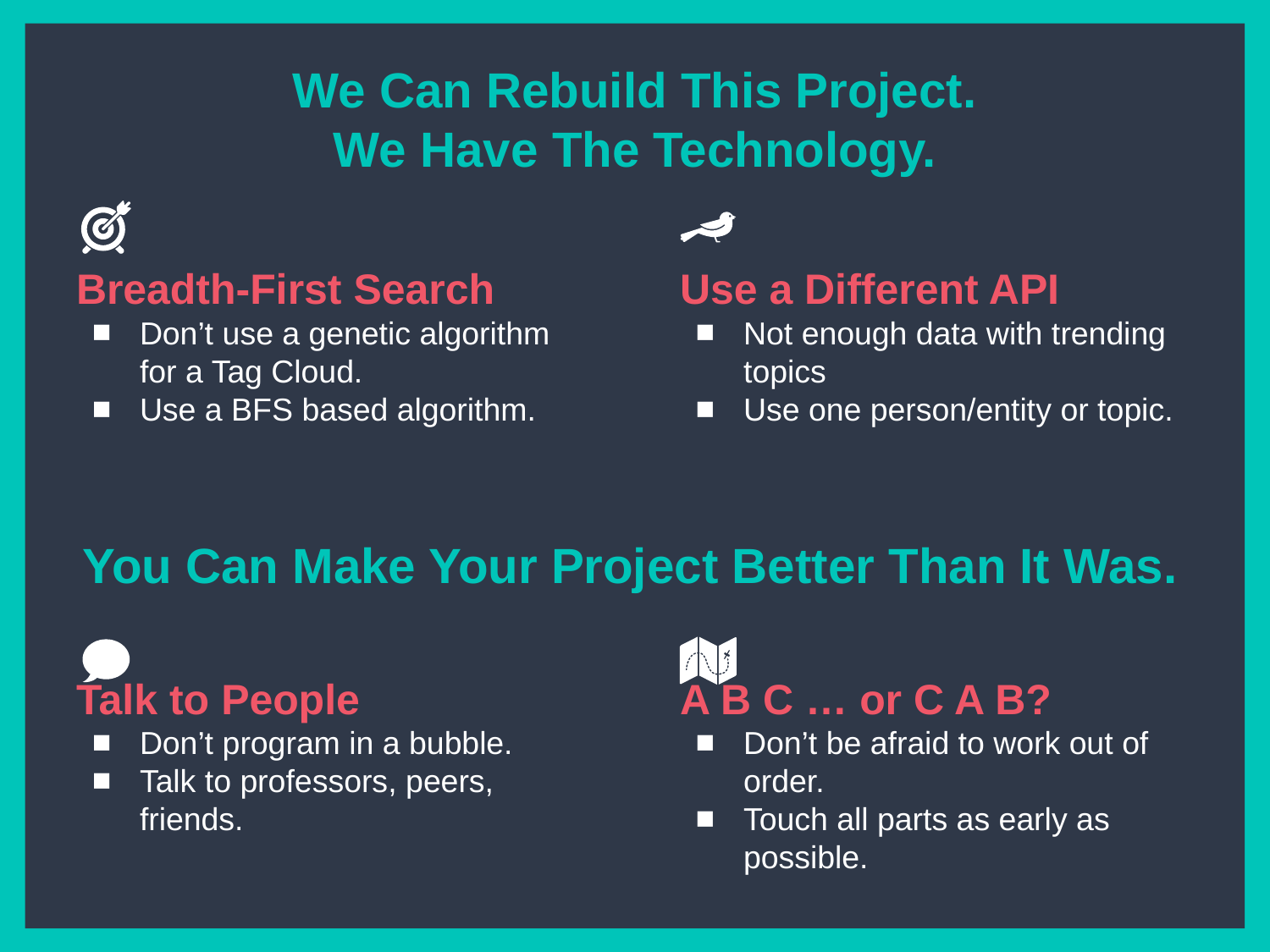

We Can Rebuild This Project.
We Have The Technology.

Breadth-First Search
Don’t use a genetic algorithm for a Tag Cloud.
Use a BFS based algorithm.
Use a Different API
Not enough data with trending topics
Use one person/entity or topic.

You Can Make Your Project Better Than It Was.

Talk to People
Don’t program in a bubble.
Talk to professors, peers, friends.
A B C … or C A B?
Don’t be afraid to work out of order.
Touch all parts as early as possible.